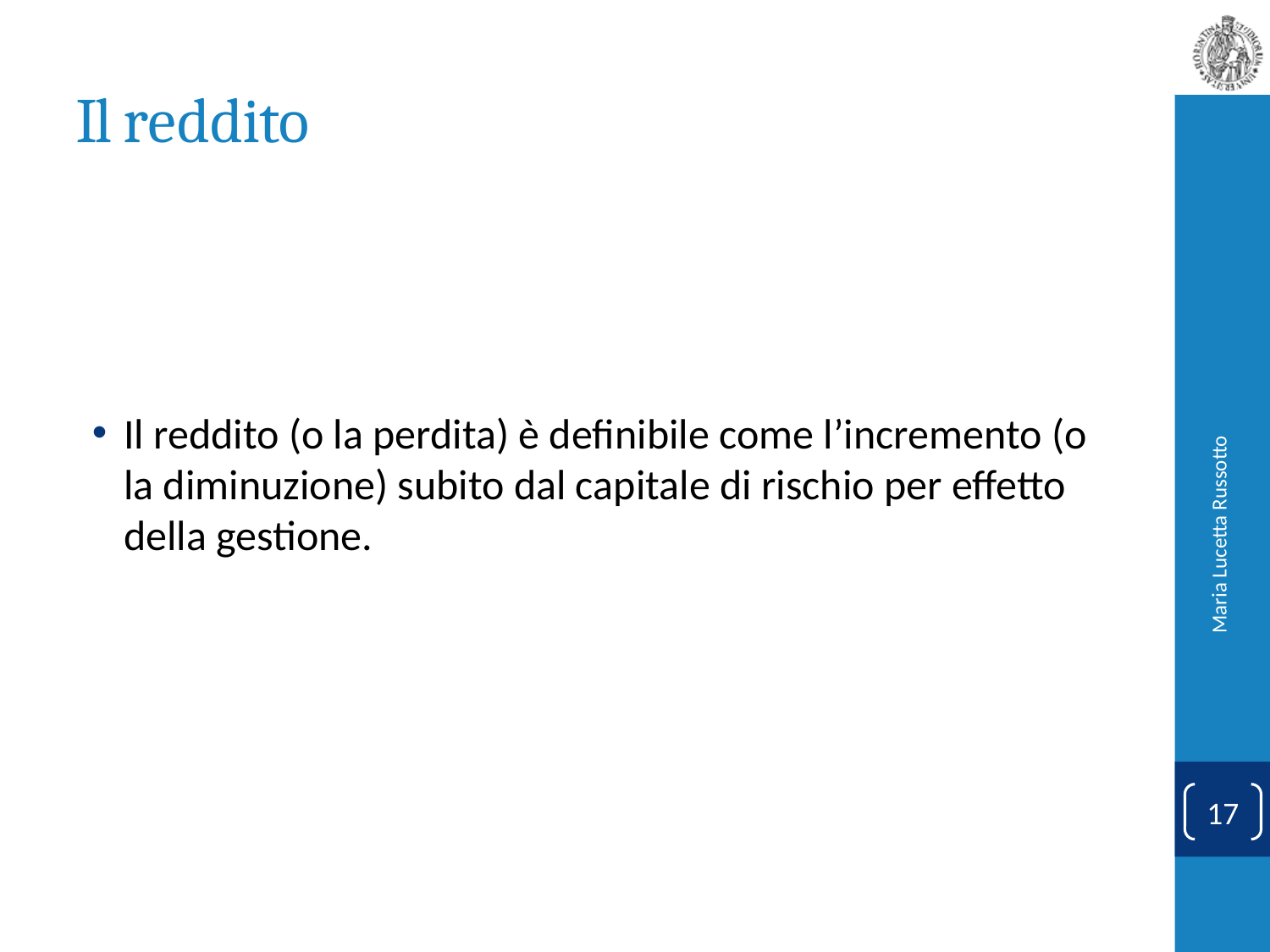

# Il reddito

Il reddito (o la perdita) è definibile come l’incremento (o la diminuzione) subito dal capitale di rischio per effetto della gestione.
Maria Lucetta Russotto
17